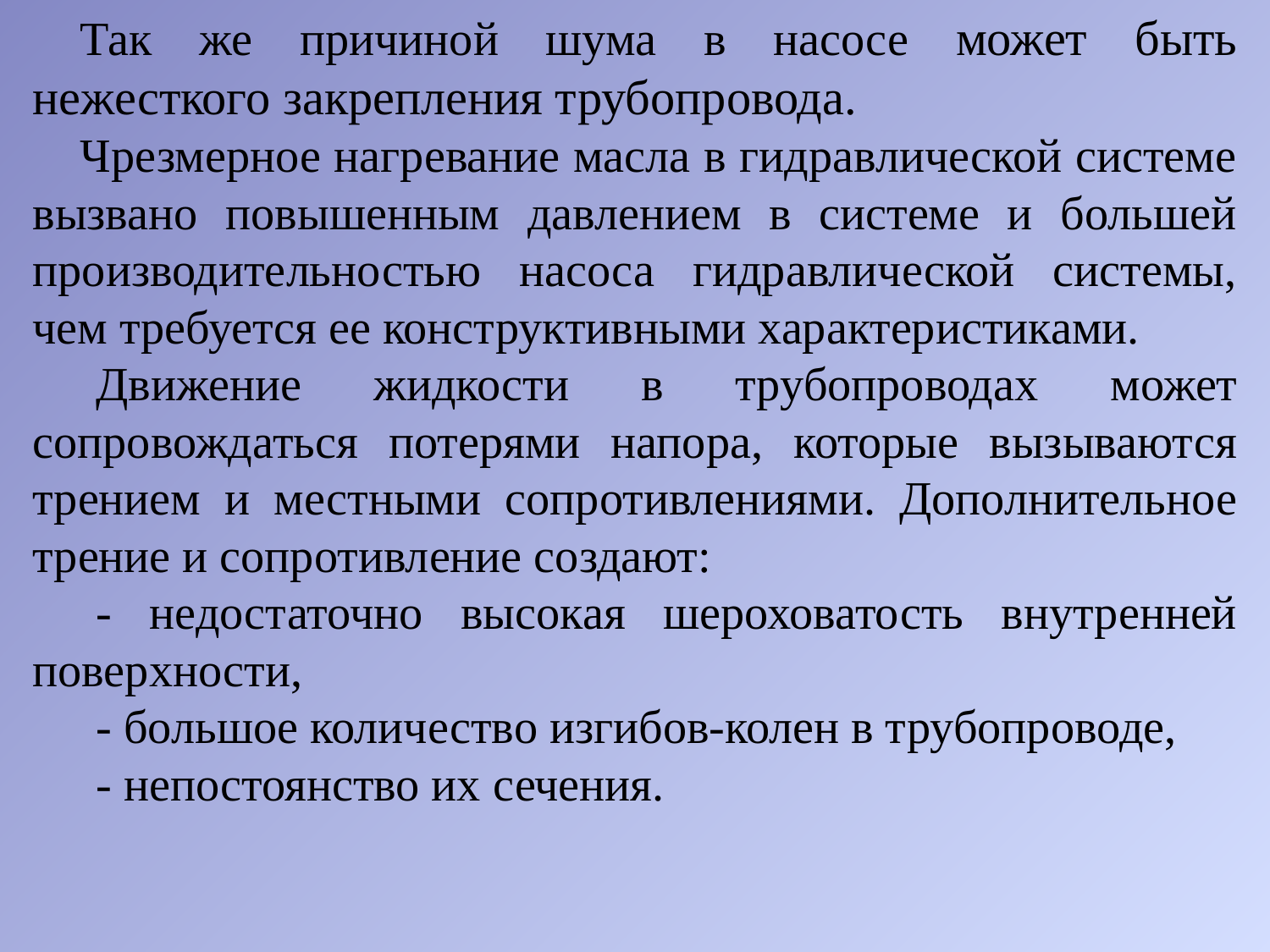

Так же причиной шума в насосе может быть нежесткого закрепления трубопровода.
Чрезмерное нагревание масла в гидравлической системе вызвано повышенным давлением в системе и большей производительностью насоса гидравлической системы, чем требуется ее конструктивными характеристиками.
Движение жидкости в трубопроводах может сопровождаться потерями напора, которые вызываются трением и местными сопротивлениями. Дополнительное трение и сопротивление создают:
- недостаточно высокая шероховатость внутренней поверхности,
- большое количество изгибов-колен в трубопроводе,
- непостоянство их сечения.